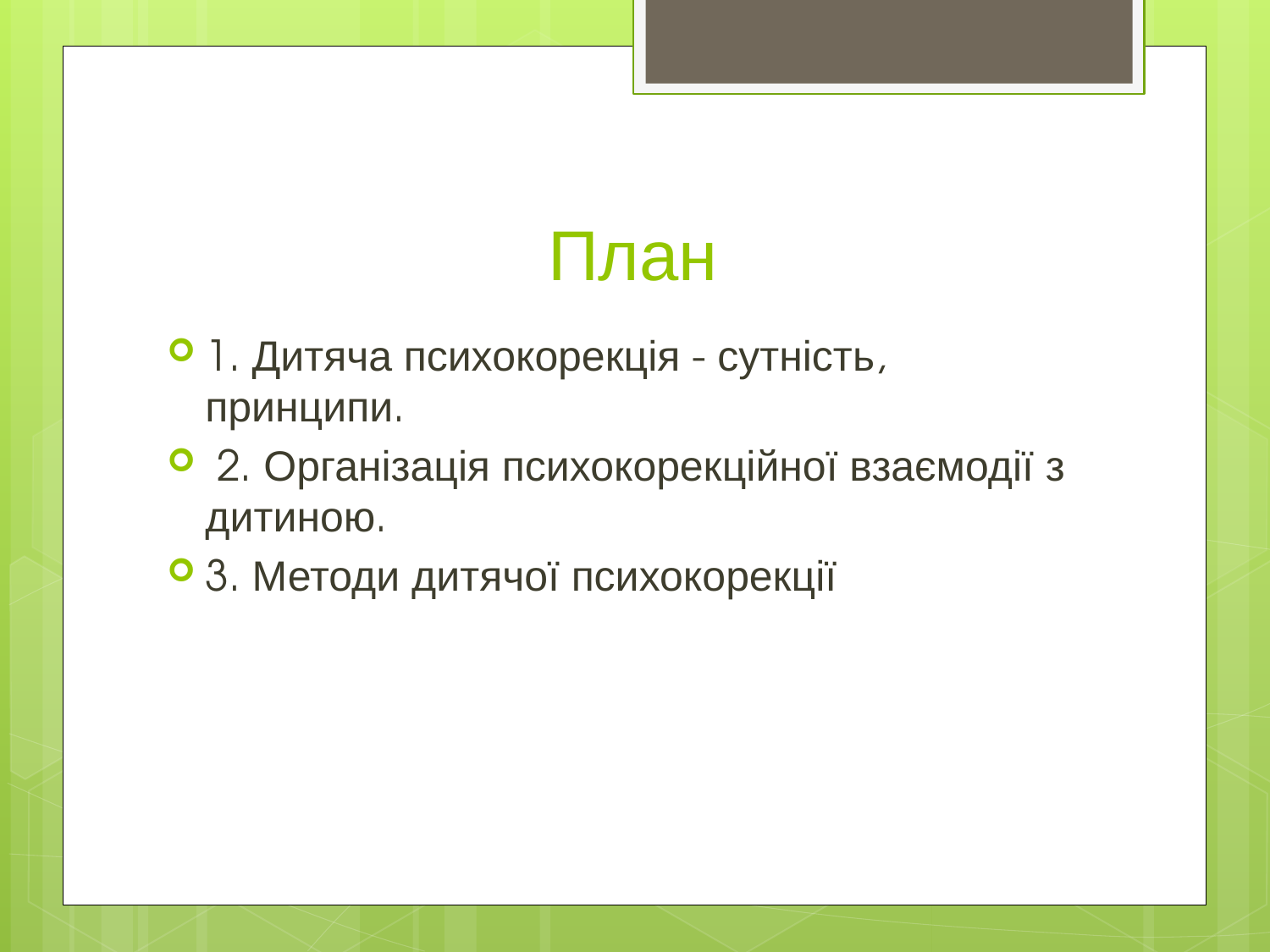

# План
1. Дитяча психокорекція - сутність, принципи.
 2. Організація психокорекційної взаємодії з дитиною.
3. Методи дитячої психокорекції